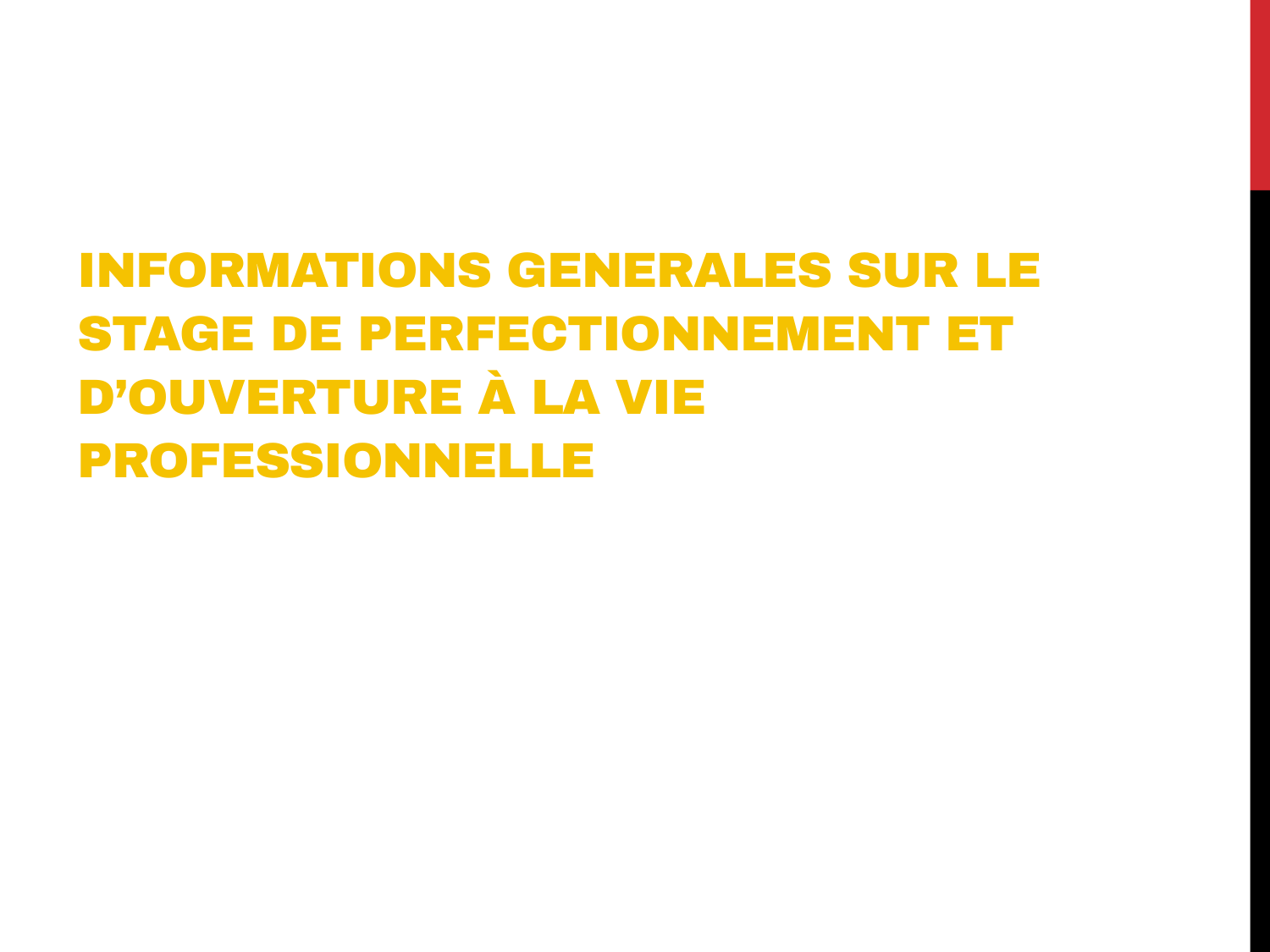

# Informations generales sur le stage de perfectionnement et d’ouverture à la vie professionnelle